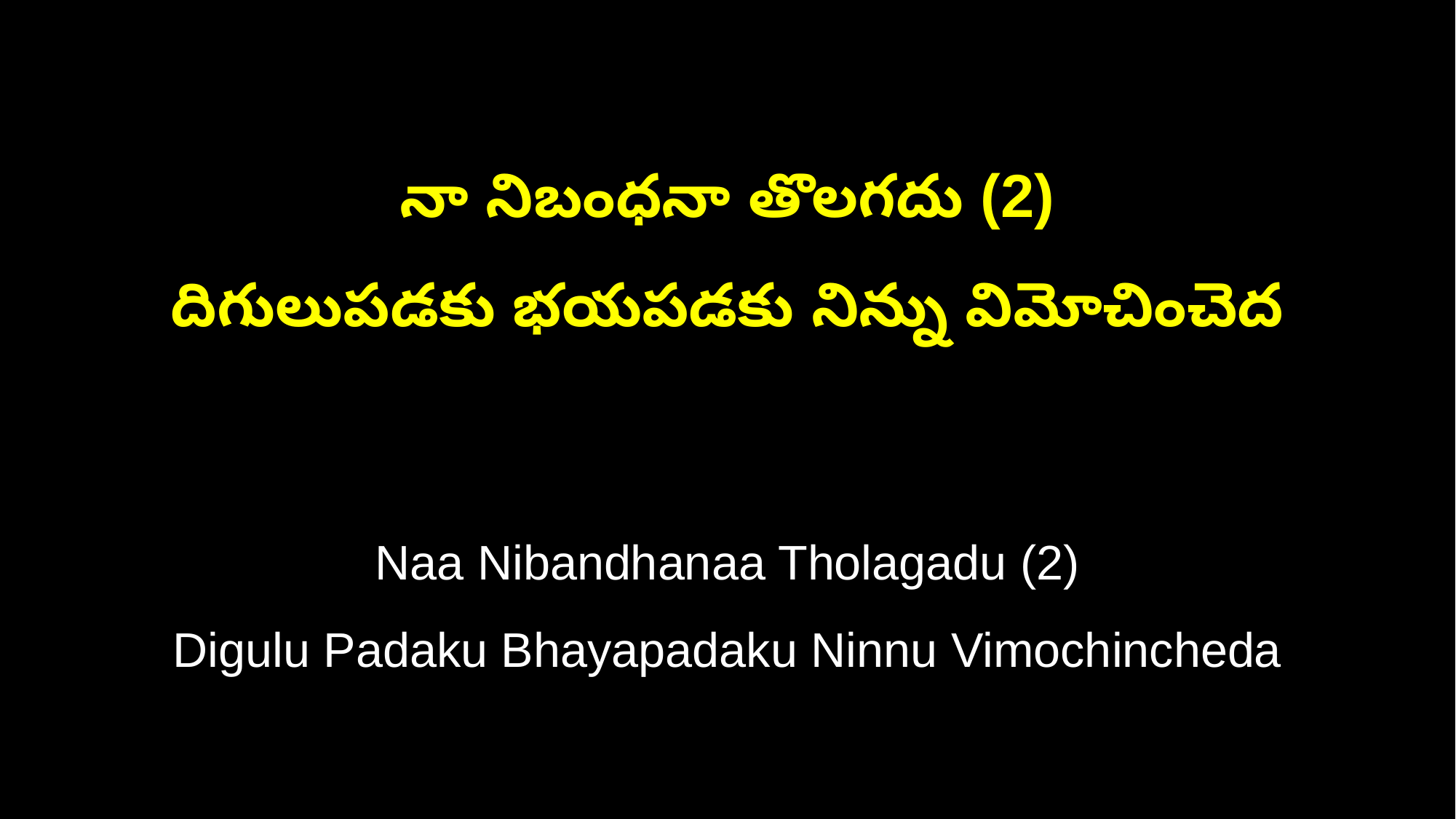

నా నిబంధనా తొలగదు (2)
దిగులుపడకు భయపడకు నిన్ను విమోచించెద
Naa Nibandhanaa Tholagadu (2)
Digulu Padaku Bhayapadaku Ninnu Vimochincheda